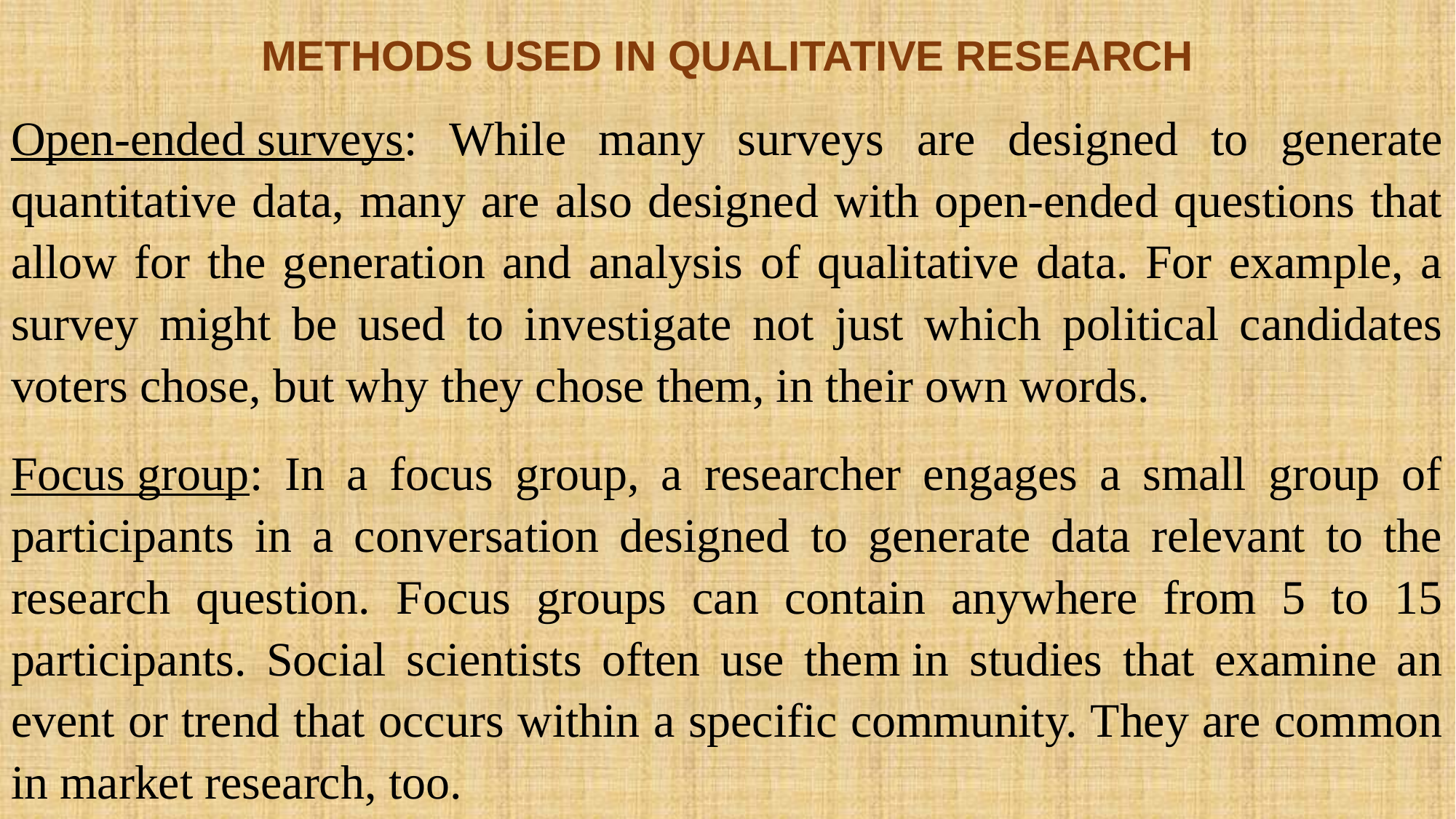

# METHODS USED IN QUALITATIVE RESEARCH
Open-ended surveys: While many surveys are designed to generate quantitative data, many are also designed with open-ended questions that allow for the generation and analysis of qualitative data. For example, a survey might be used to investigate not just which political candidates voters chose, but why they chose them, in their own words.
Focus group: In a focus group, a researcher engages a small group of participants in a conversation designed to generate data relevant to the research question. Focus groups can contain anywhere from 5 to 15 participants. Social scientists often use them in studies that examine an event or trend that occurs within a specific community. They are common in market research, too.